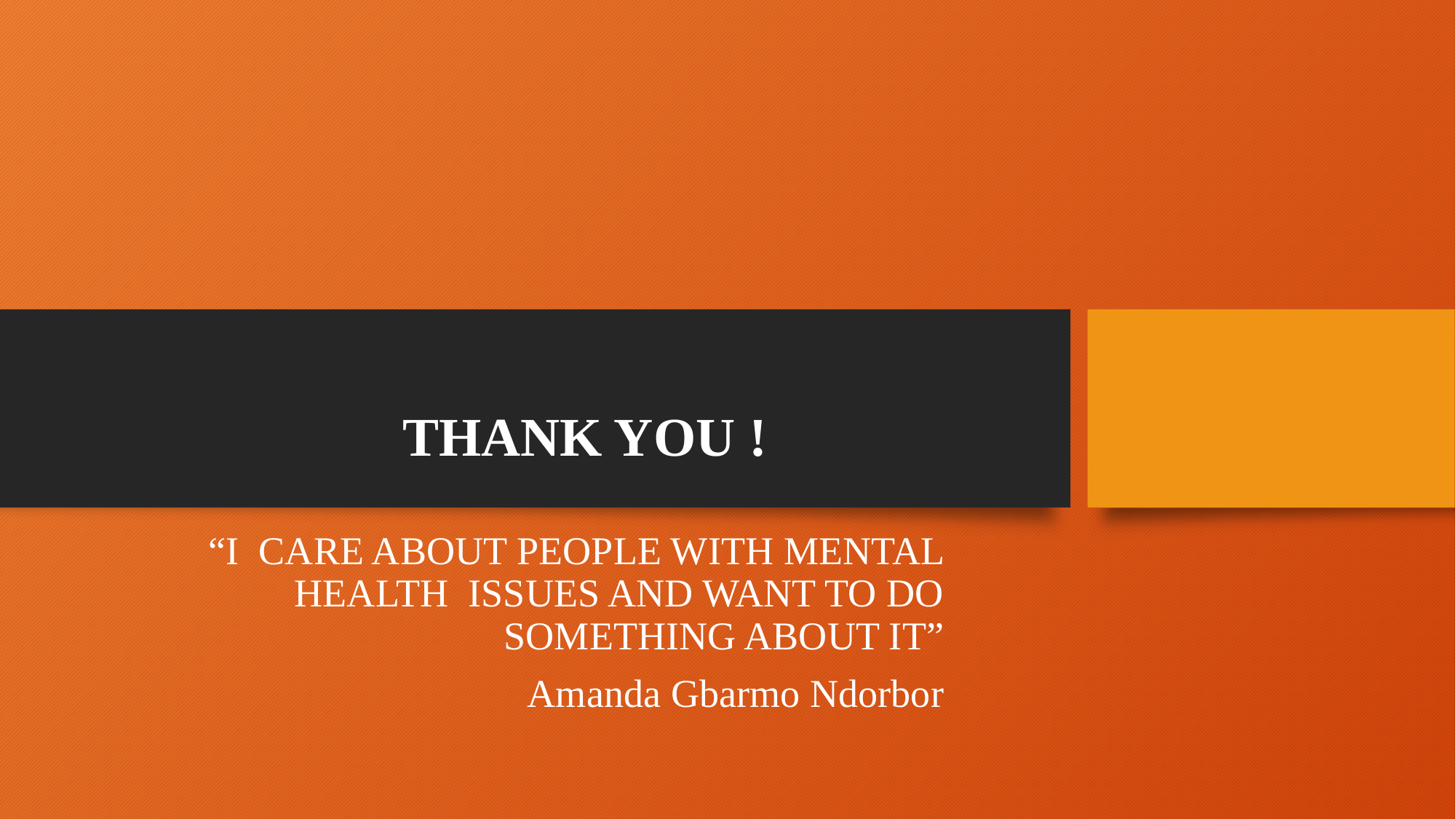

# THANK YOU !
“I  CARE ABOUT PEOPLE WITH MENTAL HEALTH  ISSUES AND WANT TO DO SOMETHING ABOUT IT”
Amanda Gbarmo Ndorbor